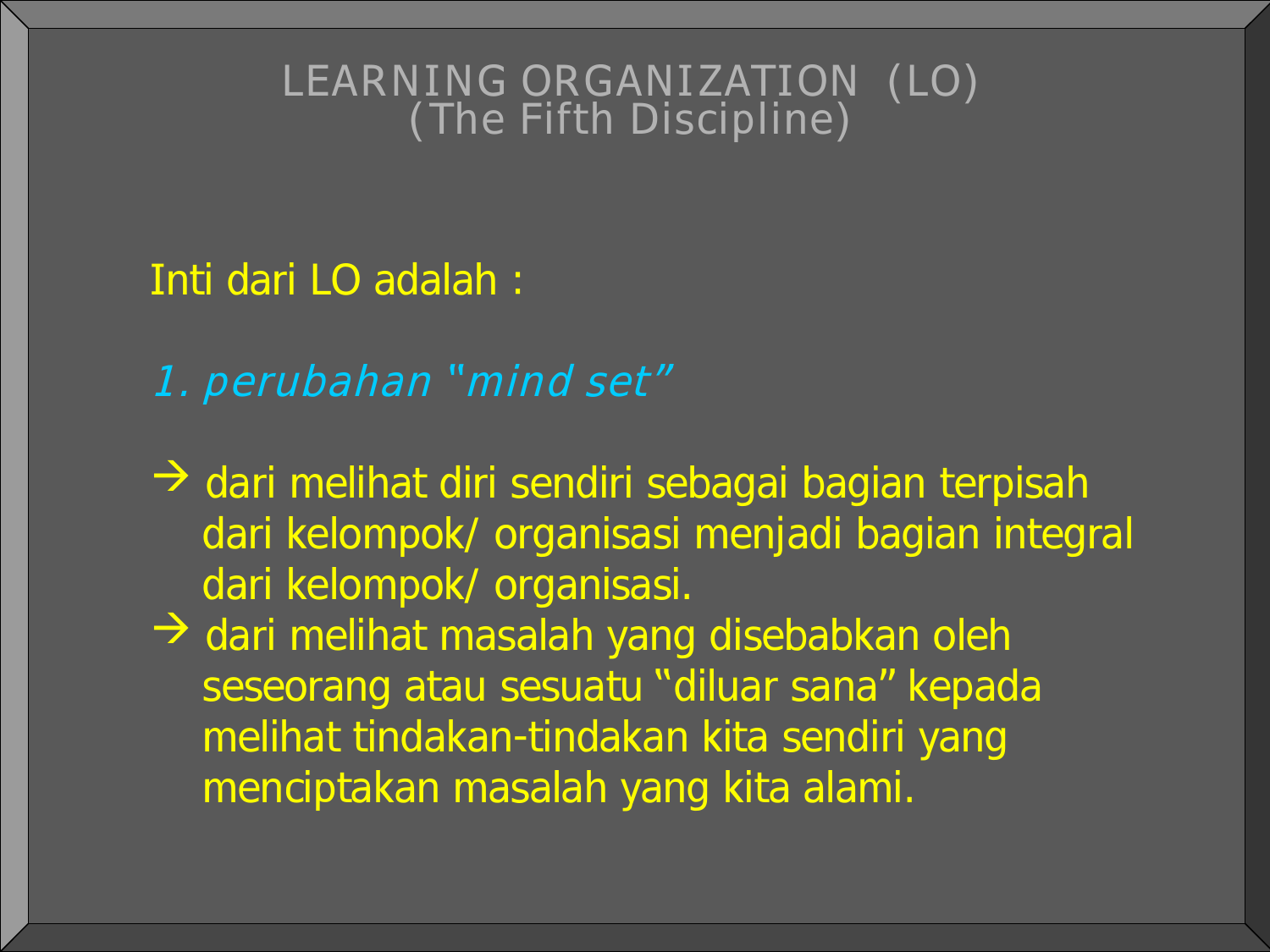

LEARNING ORGANIZATION  (LO)
(The Fifth Discipline)
Inti dari LO adalah :

1. perubahan “mind set”

 dari melihat diri sendiri sebagai bagian terpisah
    dari kelompok/ organisasi menjadi bagian integral
    dari kelompok/ organisasi.
 dari melihat masalah yang disebabkan oleh
    seseorang atau sesuatu “diluar sana” kepada
    melihat tindakan-tindakan kita sendiri yang
    menciptakan masalah yang kita alami.